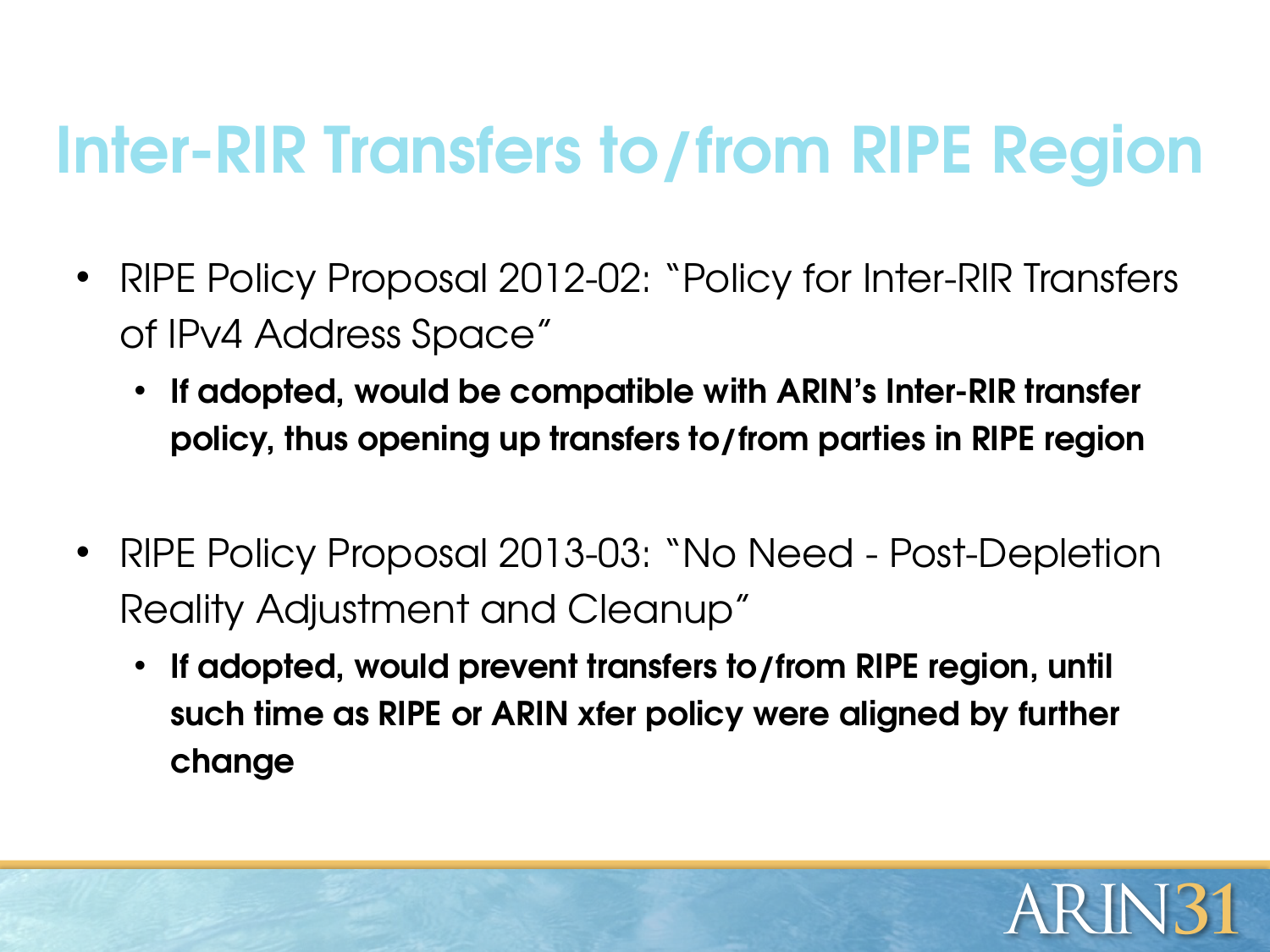

10
# Inter-RIR Transfers to/from RIPE Region
RIPE Policy Proposal 2012-02: “Policy for Inter-RIR Transfers of IPv4 Address Space”
If adopted, would be compatible with ARIN’s Inter-RIR transfer policy, thus opening up transfers to/from parties in RIPE region

RIPE Policy Proposal 2013-03: “No Need - Post-Depletion Reality Adjustment and Cleanup”
If adopted, would prevent transfers to/from RIPE region, until such time as RIPE or ARIN xfer policy were aligned by further change